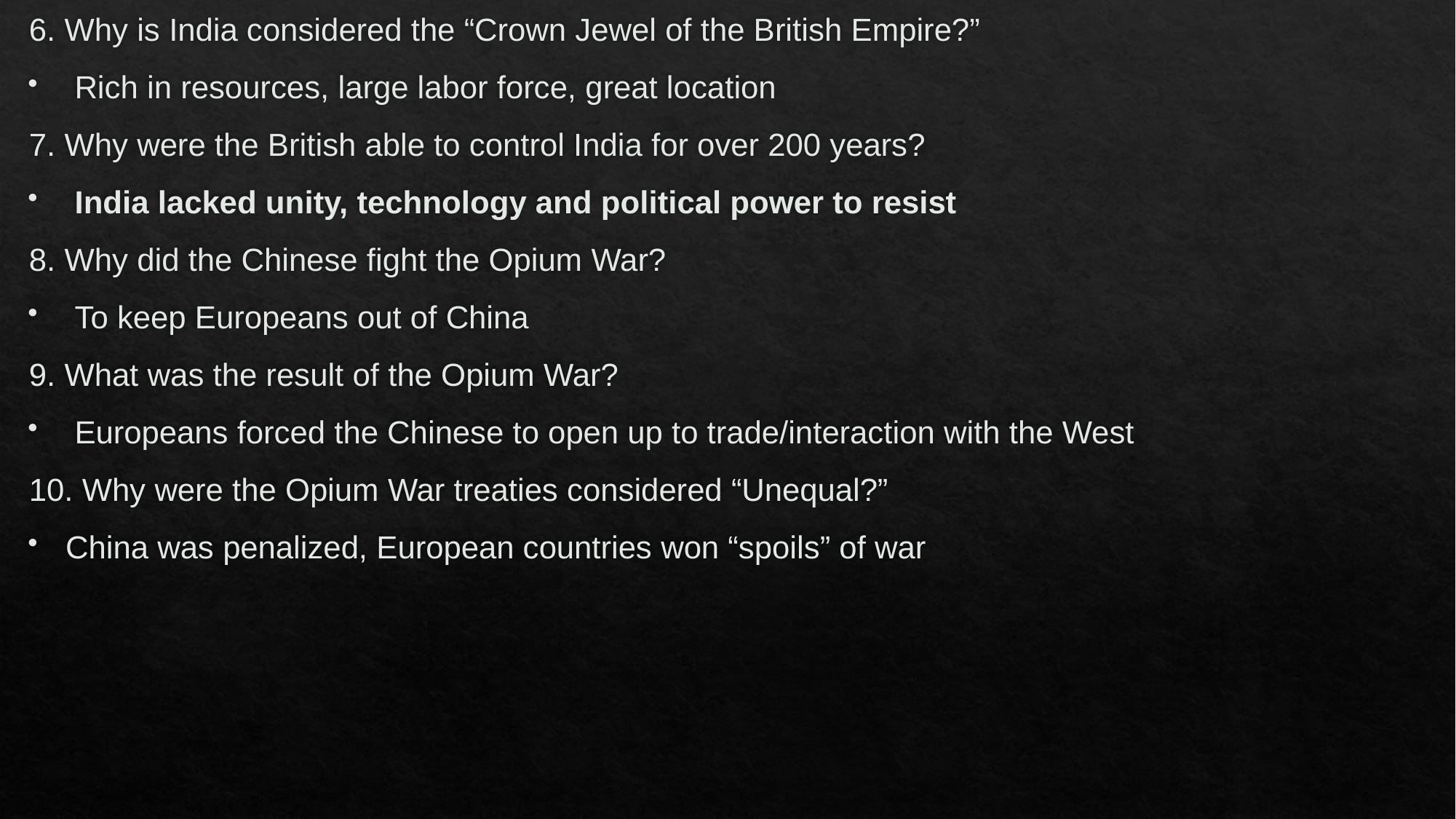

6. Why is India considered the “Crown Jewel of the British Empire?”
 Rich in resources, large labor force, great location
7. Why were the British able to control India for over 200 years?
 India lacked unity, technology and political power to resist
8. Why did the Chinese fight the Opium War?
 To keep Europeans out of China
9. What was the result of the Opium War?
 Europeans forced the Chinese to open up to trade/interaction with the West
10. Why were the Opium War treaties considered “Unequal?”
China was penalized, European countries won “spoils” of war